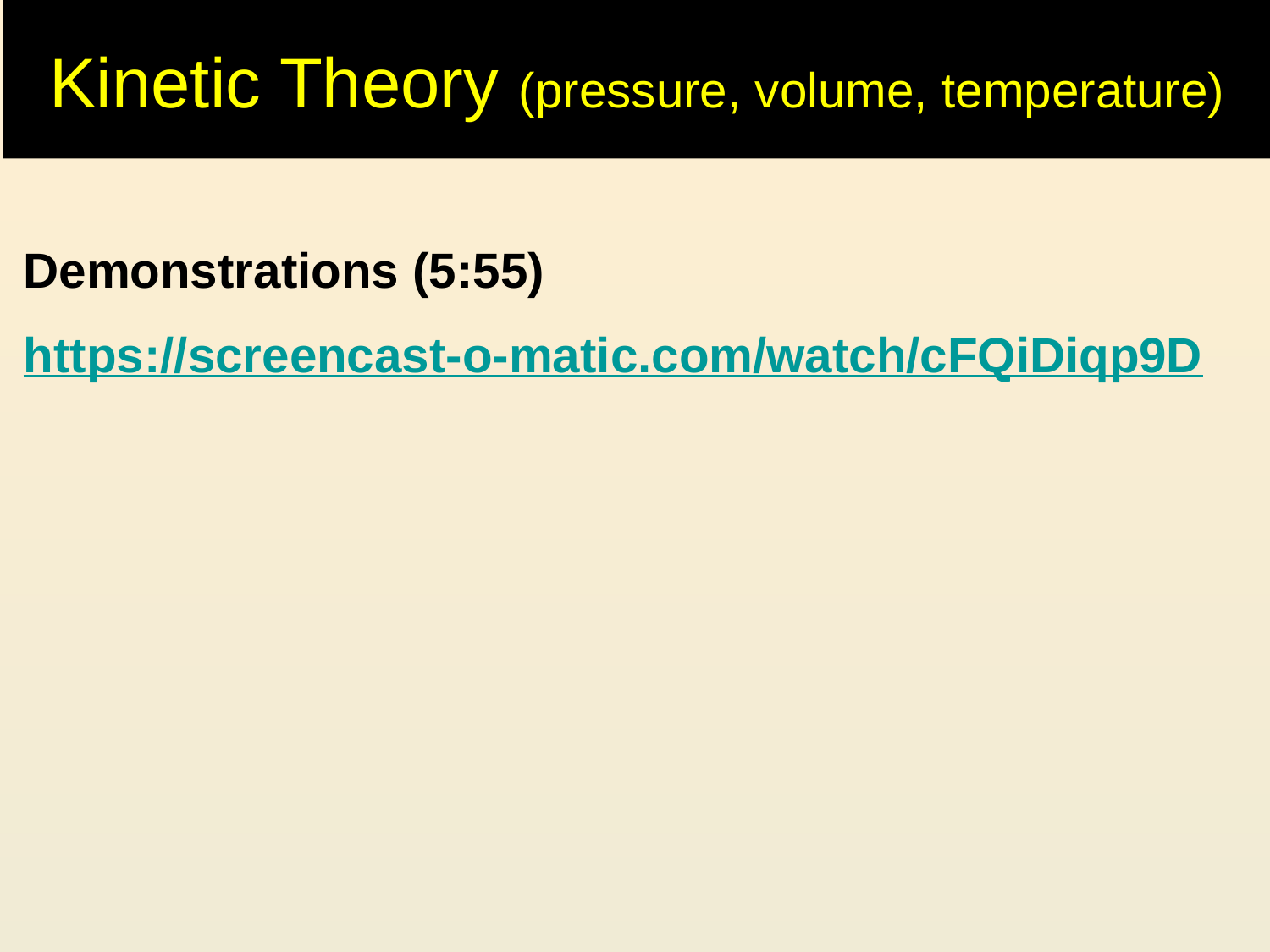

Kinetic Theory (pressure, volume, temperature)
Demonstrations (5:55)
https://screencast-o-matic.com/watch/cFQiDiqp9D

Chapter 13 States of Matter